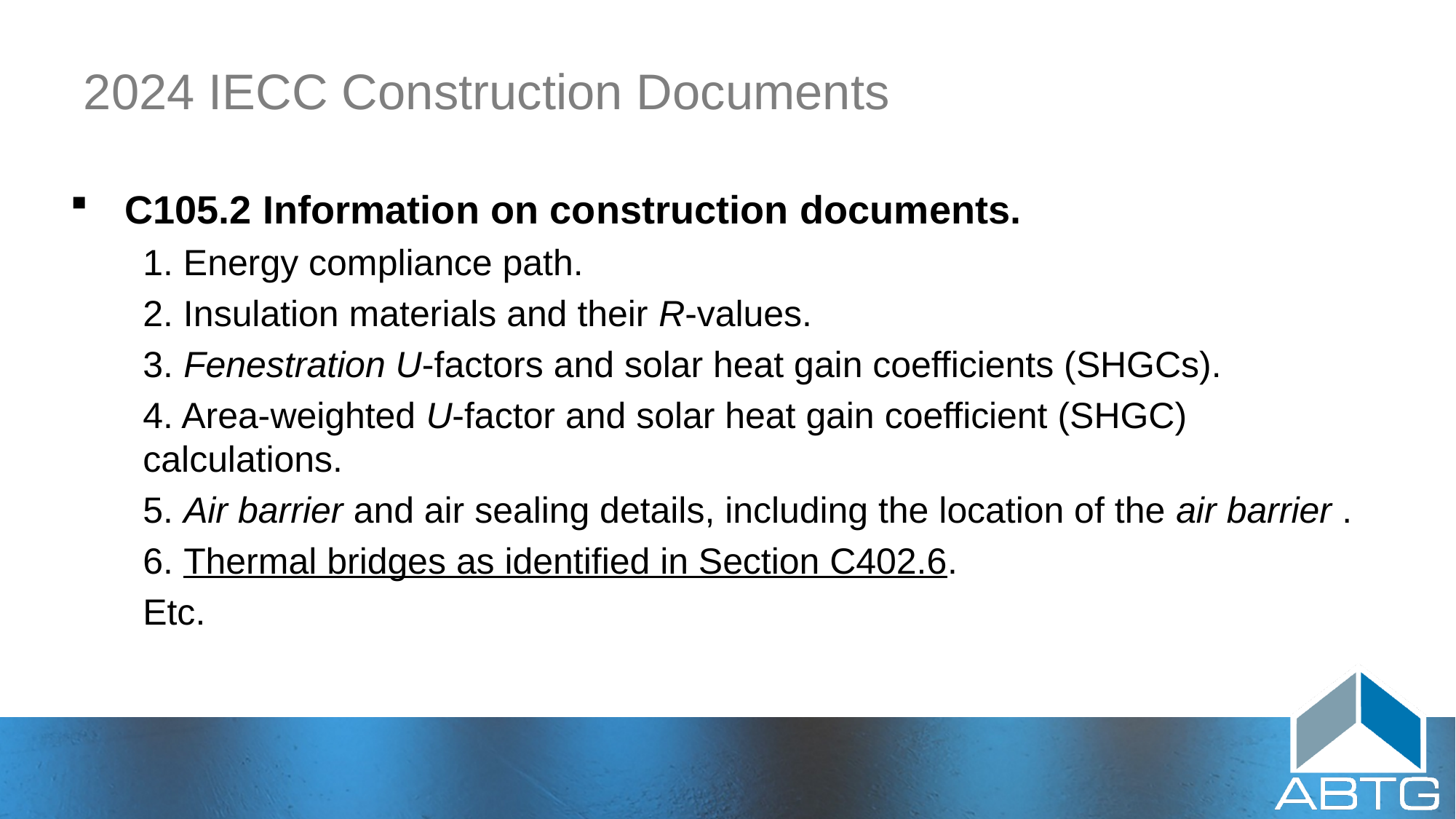

# 2024 IECC Construction Documents
C105.2 Information on construction documents.
1. Energy compliance path.
2. Insulation materials and their R-values.
3. Fenestration U-factors and solar heat gain coefficients (SHGCs).
4. Area-weighted U-factor and solar heat gain coefficient (SHGC) calculations.
5. Air barrier and air sealing details, including the location of the air barrier .
6. Thermal bridges as identified in Section C402.6.
Etc.